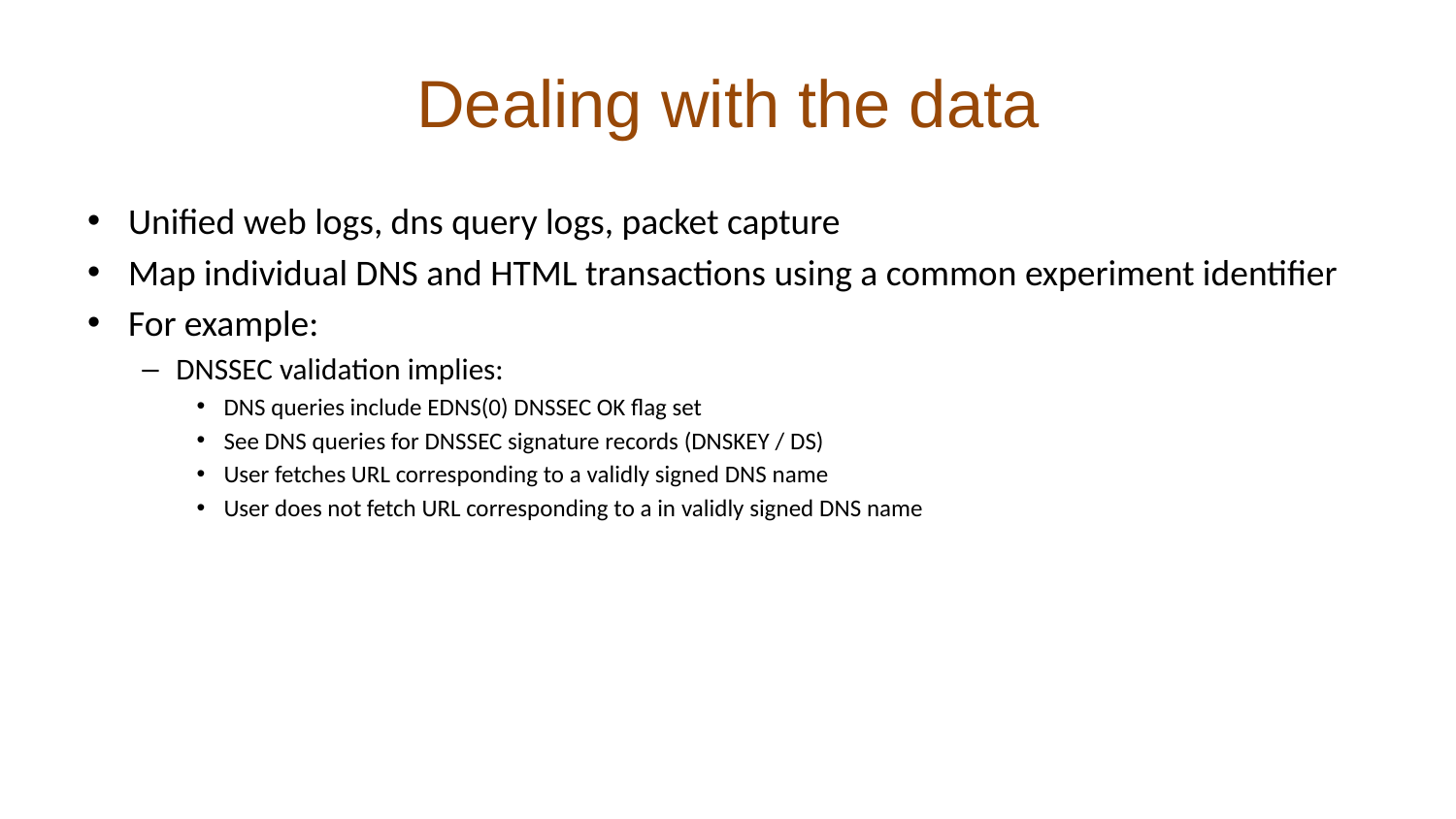

# Dealing with the data
Unified web logs, dns query logs, packet capture
Map individual DNS and HTML transactions using a common experiment identifier
For example:
DNSSEC validation implies:
DNS queries include EDNS(0) DNSSEC OK flag set
See DNS queries for DNSSEC signature records (DNSKEY / DS)
User fetches URL corresponding to a validly signed DNS name
User does not fetch URL corresponding to a in validly signed DNS name